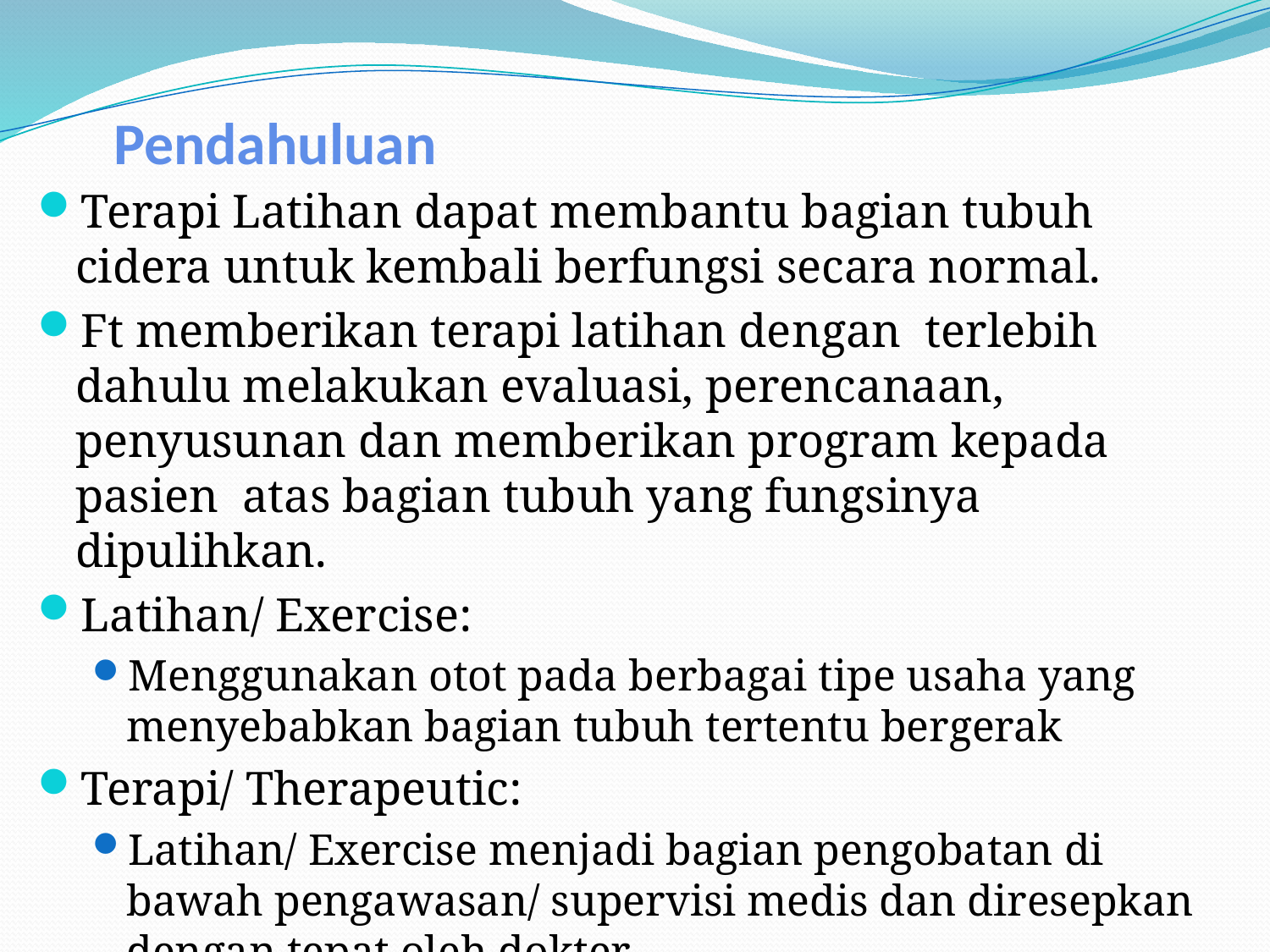

# Pendahuluan
Terapi Latihan dapat membantu bagian tubuh cidera untuk kembali berfungsi secara normal.
Ft memberikan terapi latihan dengan  terlebih dahulu melakukan evaluasi, perencanaan, penyusunan dan memberikan program kepada pasien  atas bagian tubuh yang fungsinya dipulihkan.
Latihan/ Exercise:
Menggunakan otot pada berbagai tipe usaha yang menyebabkan bagian tubuh tertentu bergerak
Terapi/ Therapeutic:
Latihan/ Exercise menjadi bagian pengobatan di bawah pengawasan/ supervisi medis dan diresepkan dengan tepat oleh dokter